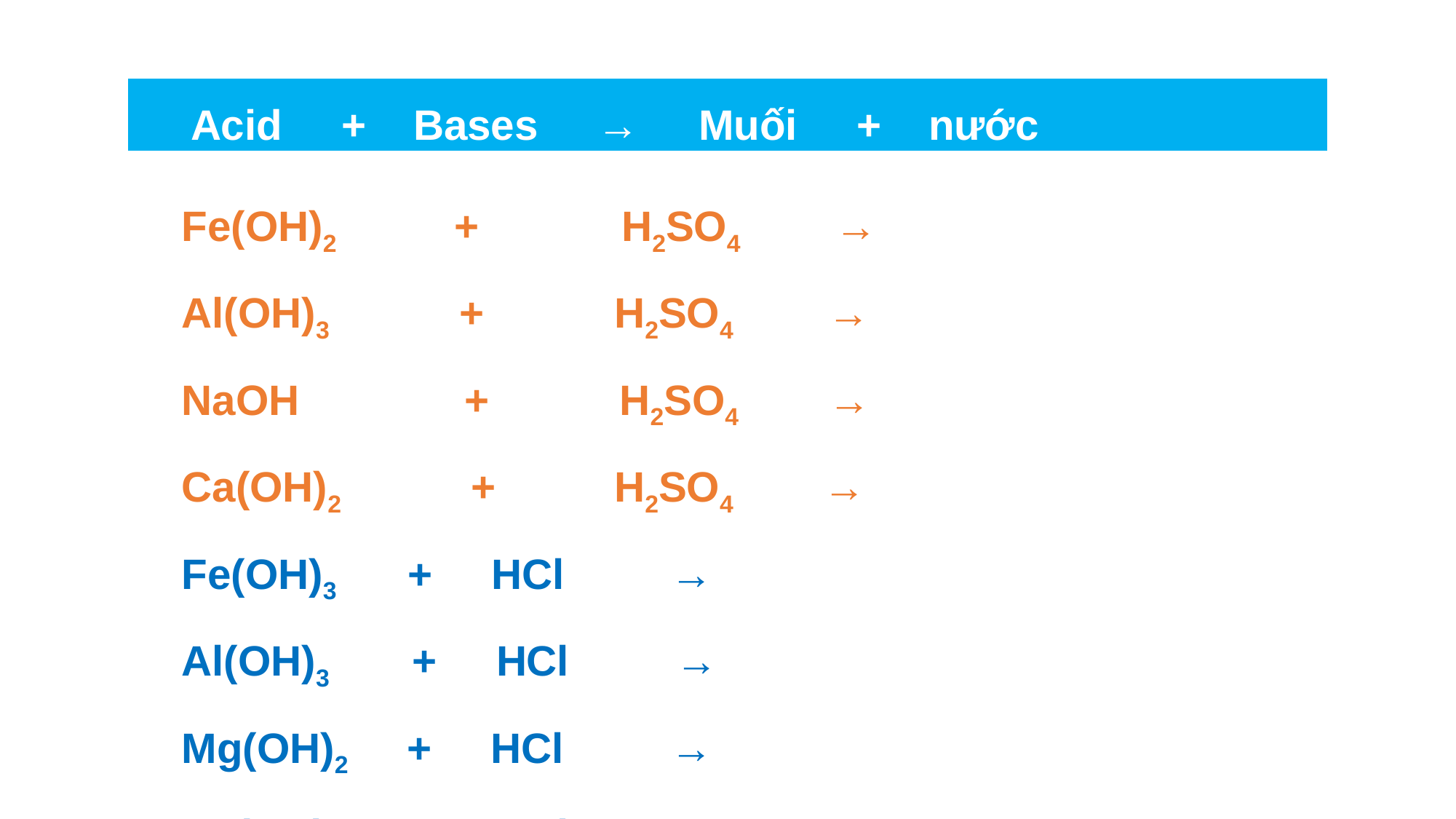

| Acid + Bases → Muối + nước |
| --- |
       Fe(OH)2          +            H2SO4        →
       Al(OH)3           +           H2SO4        →
       NaOH              +           H2SO4             →
       Ca(OH)2           +          H2SO4             →
       Fe(OH)3      +     HCl         →
       Al(OH)3       +     HCl         →
       Mg(OH)2     +     HCl         →
       Ba(OH)2      +     HCl         →